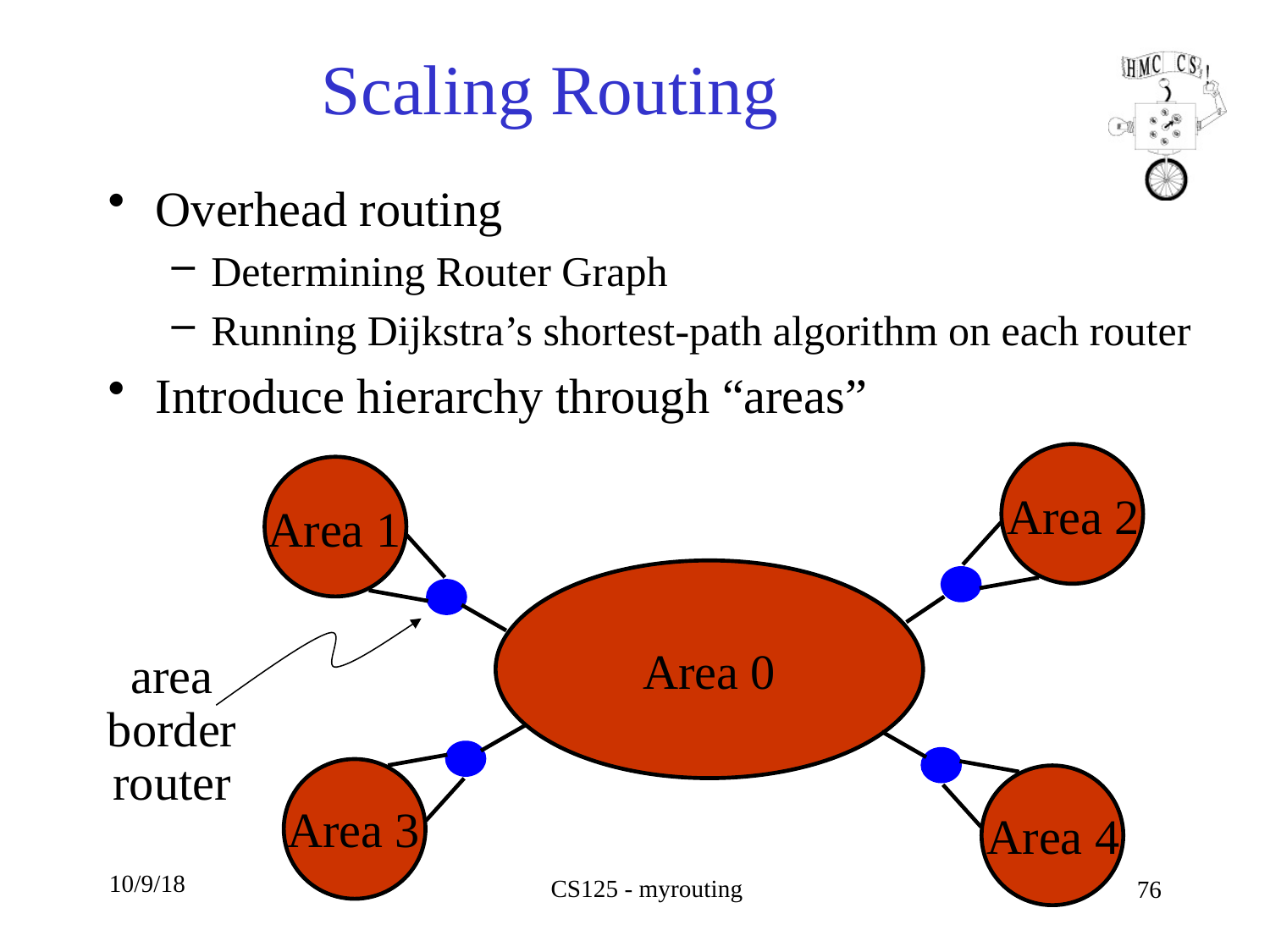

# Scaling Routing
Overhead routing
Determining Router Graph
Running Dijkstra’s shortest-path algorithm on each router
Introduce hierarchy through “areas”

Area 2

Area 1

Area 0

area
border
router

Area 3

Area 4
10/9/18
CS125 - myrouting
76